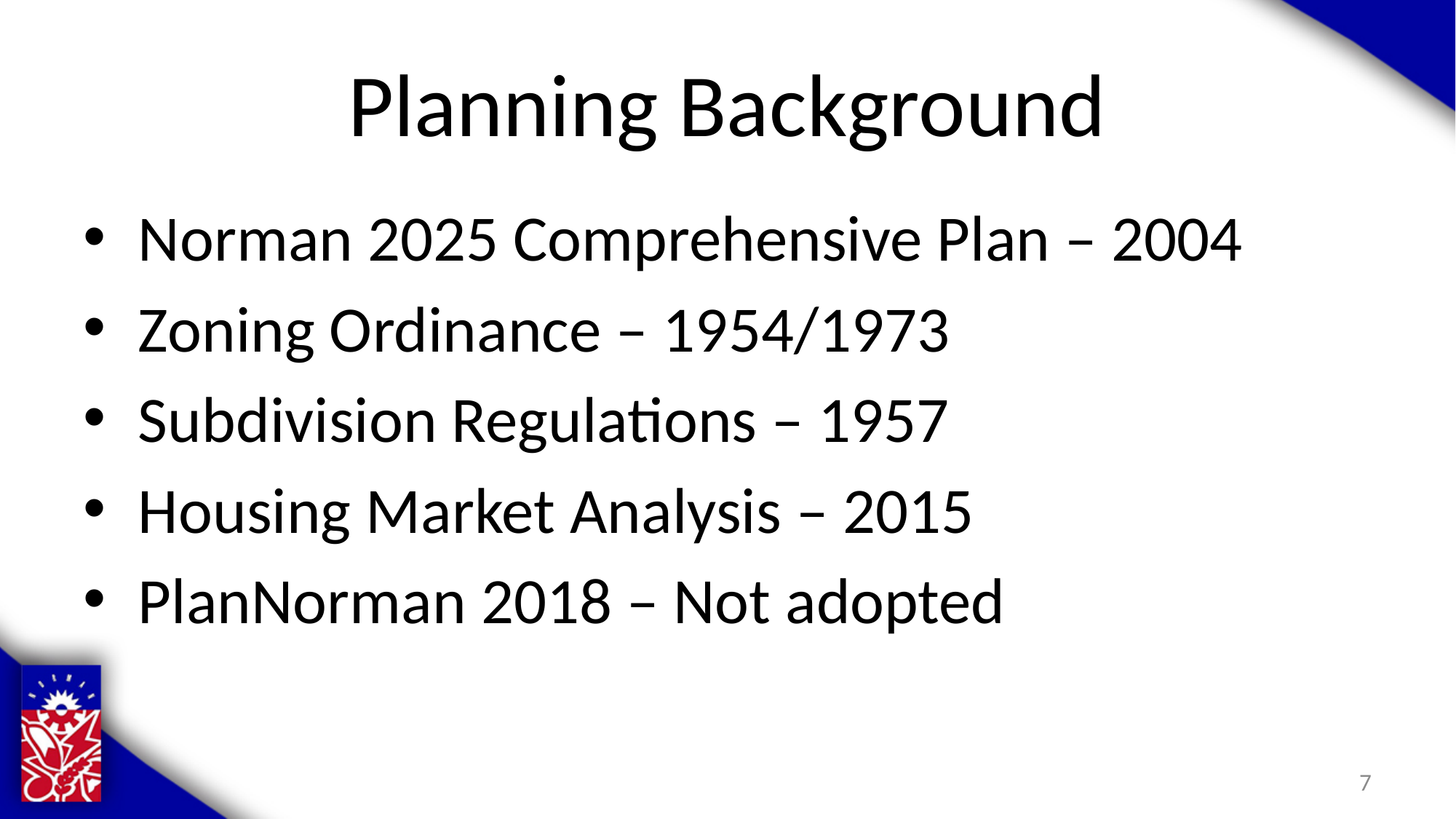

# Planning Background

Norman 2025 Comprehensive Plan – 2004
Zoning Ordinance – 1954/1973
Subdivision Regulations – 1957
Housing Market Analysis – 2015
PlanNorman 2018 – Not adopted
7